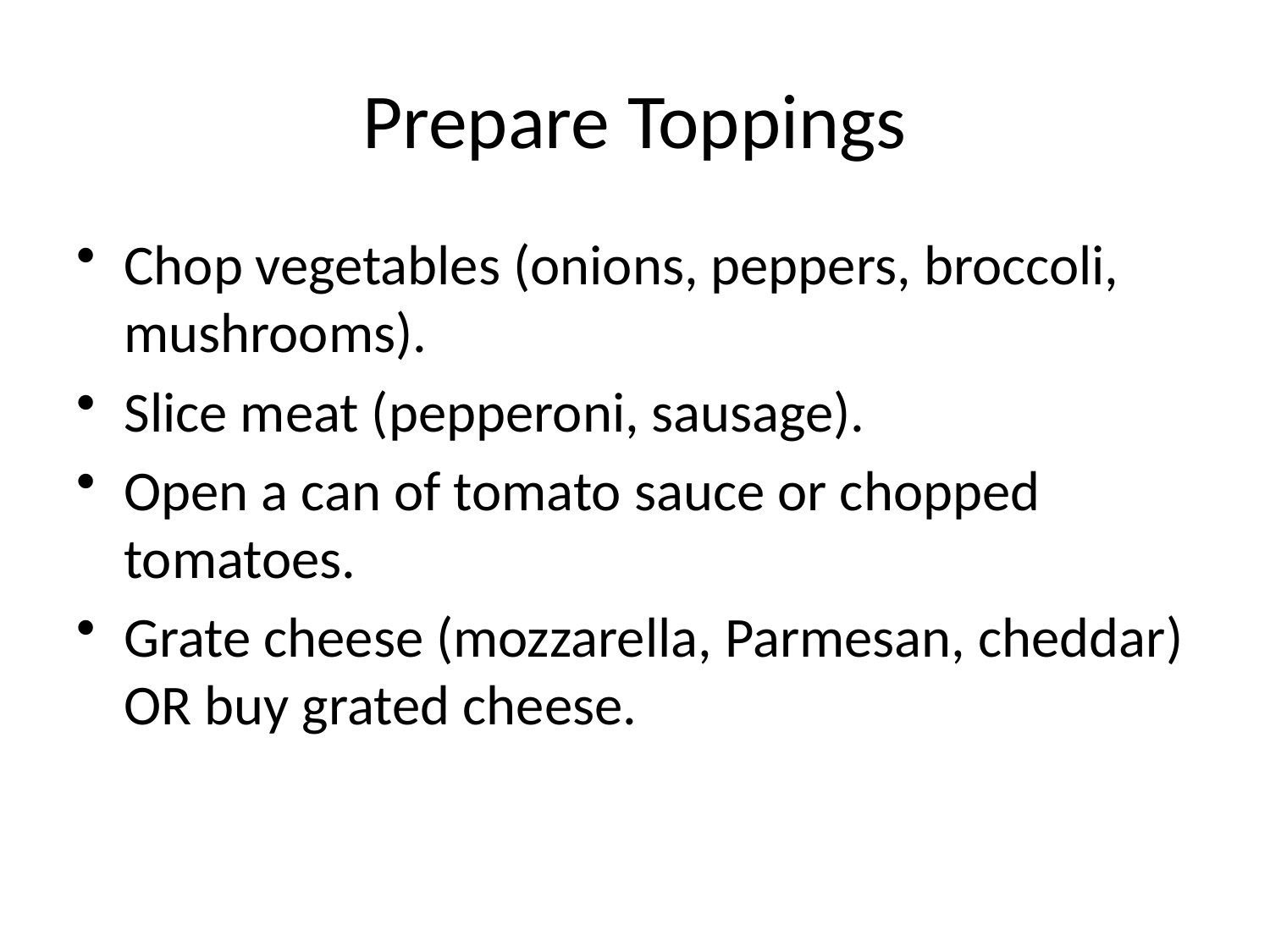

# Prepare Toppings
Chop vegetables (onions, peppers, broccoli, mushrooms).
Slice meat (pepperoni, sausage).
Open a can of tomato sauce or chopped tomatoes.
Grate cheese (mozzarella, Parmesan, cheddar) OR buy grated cheese.